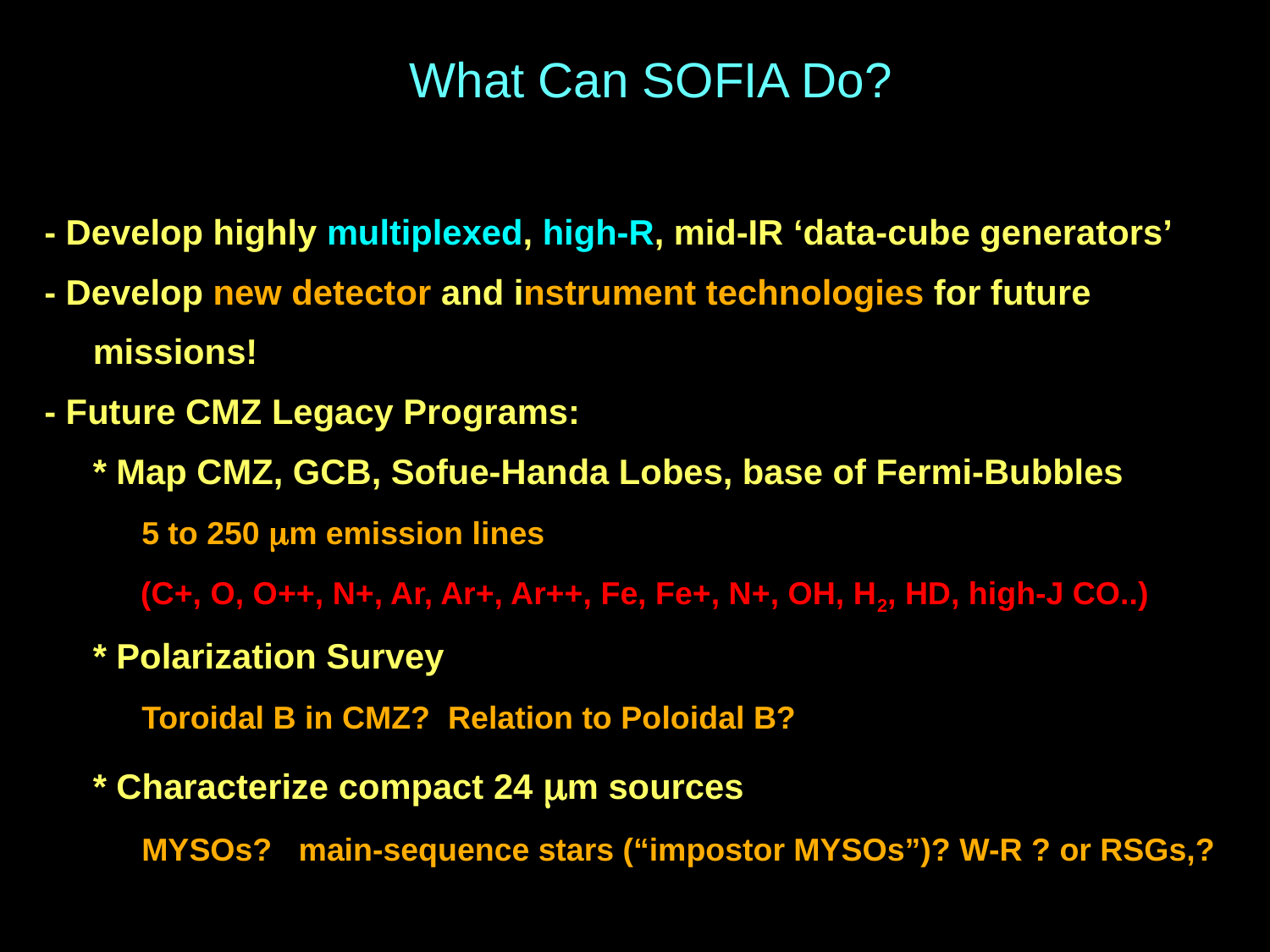

What Can SOFIA Do?

- Develop highly multiplexed, high-R, mid-IR ‘data-cube generators’
- Develop new detector and instrument technologies for future
     missions!
- Future CMZ Legacy Programs:
     * Map CMZ, GCB, Sofue-Handa Lobes, base of Fermi-Bubbles
          5 to 250 μm emission lines
          (C+, O, O++, N+, Ar, Ar+, Ar++, Fe, Fe+, N+, OH, H2, HD, high-J CO..)
     * Polarization Survey
          Toroidal B in CMZ?  Relation to Poloidal B?
     * Characterize compact 24 μm sources
          MYSOs?   main-sequence stars (“impostor MYSOs”)? W-R ? or RSGs,?